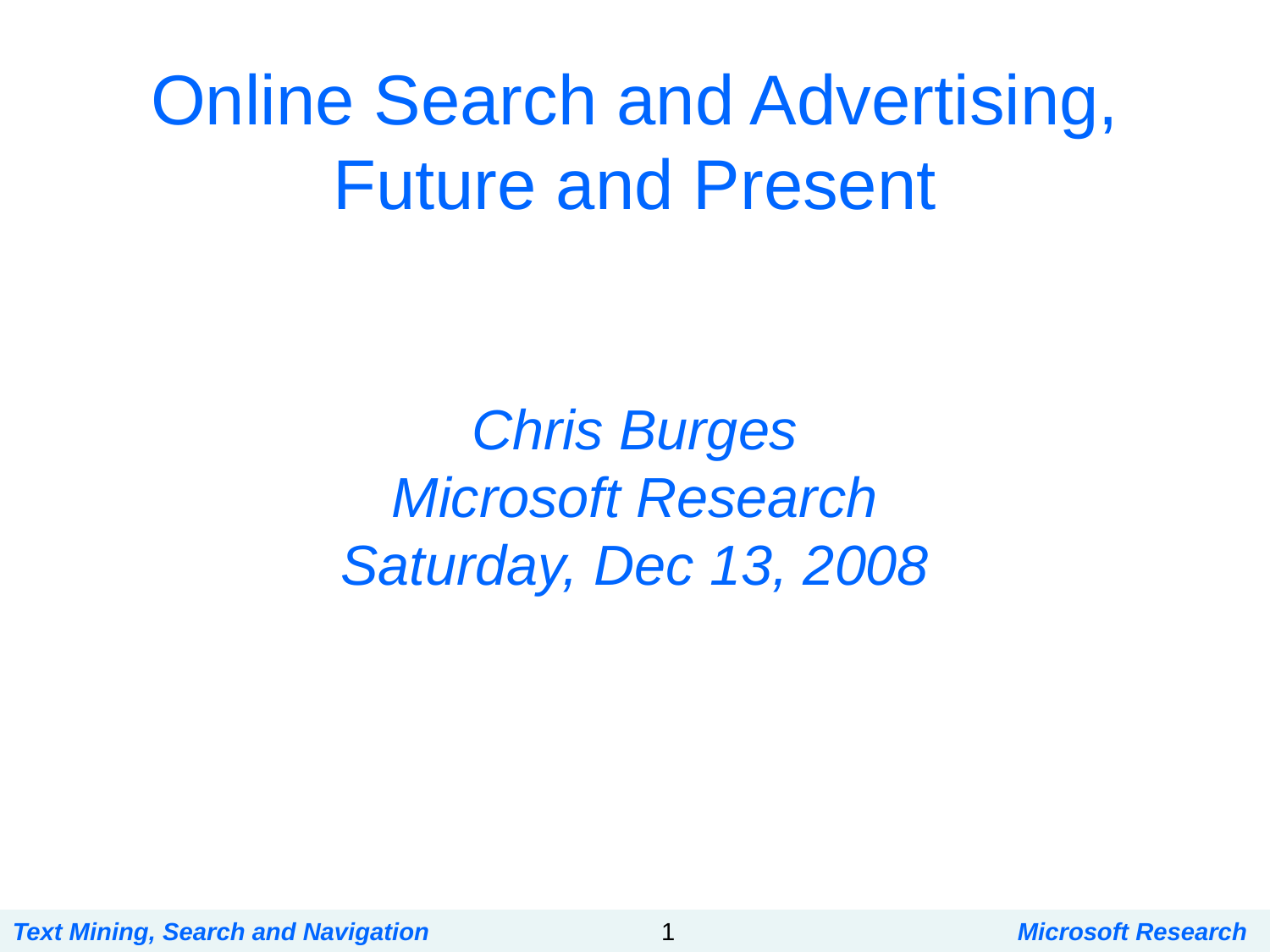

# Online Search and Advertising, Future and Present Chris Burges Microsoft Research Saturday, Dec 13, 2008
Text Mining, Search and Navigation
1